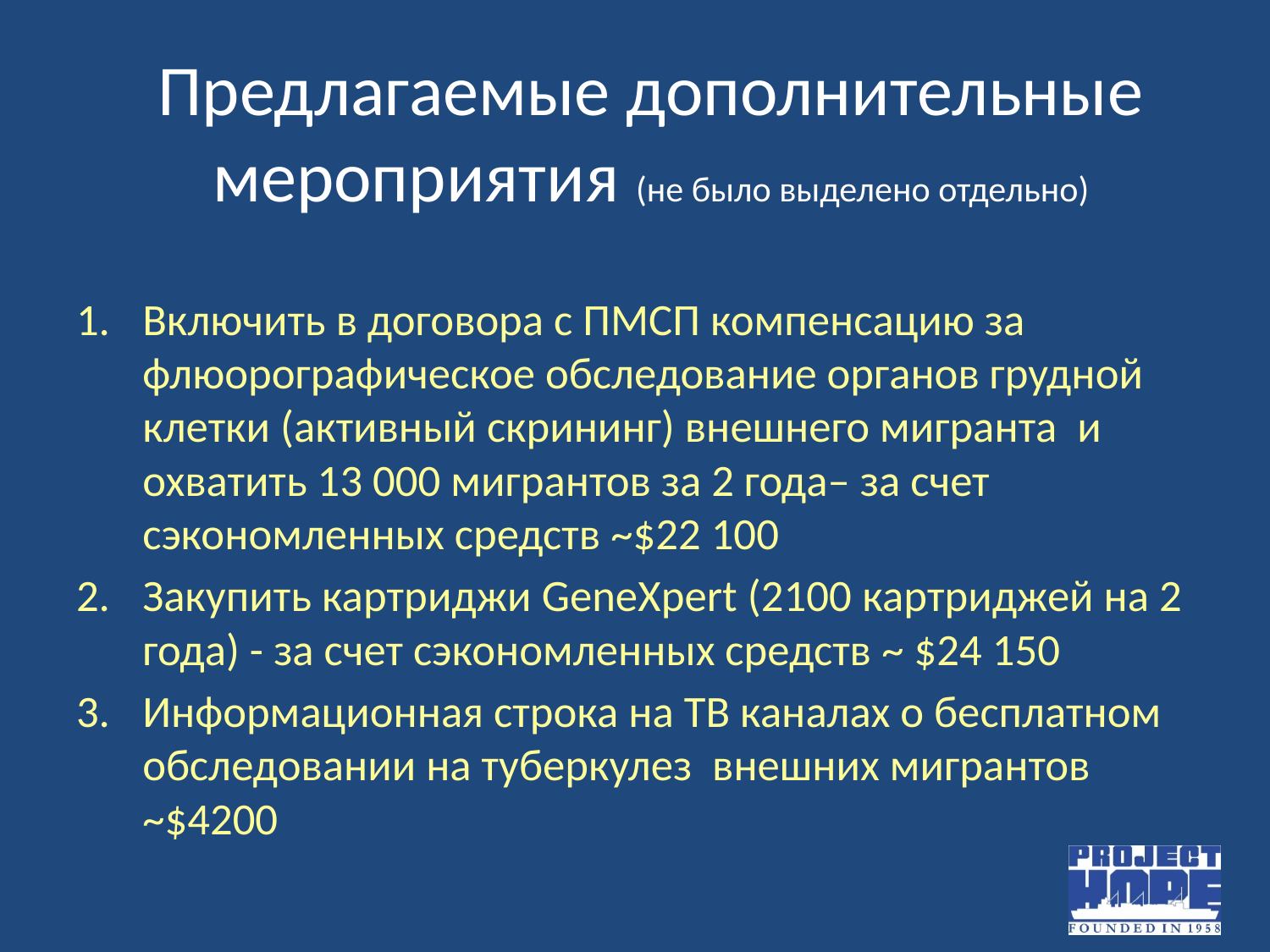

# Предлагаемые дополнительные мероприятия (не было выделено отдельно)

Включить в договора с ПМСП компенсацию за  флюорографическое обследование органов грудной клетки (активный скрининг) внешнего мигранта  и охватить 13 000 мигрантов за 2 года– за счет сэкономленных средств ~$22 100
Закупить картриджи GeneXpert (2100 картриджей на 2 года) - за счет сэкономленных средств ~ $24 150
Информационная строка на ТВ каналах о бесплатном обследовании на туберкулез  внешних мигрантов ~$4200